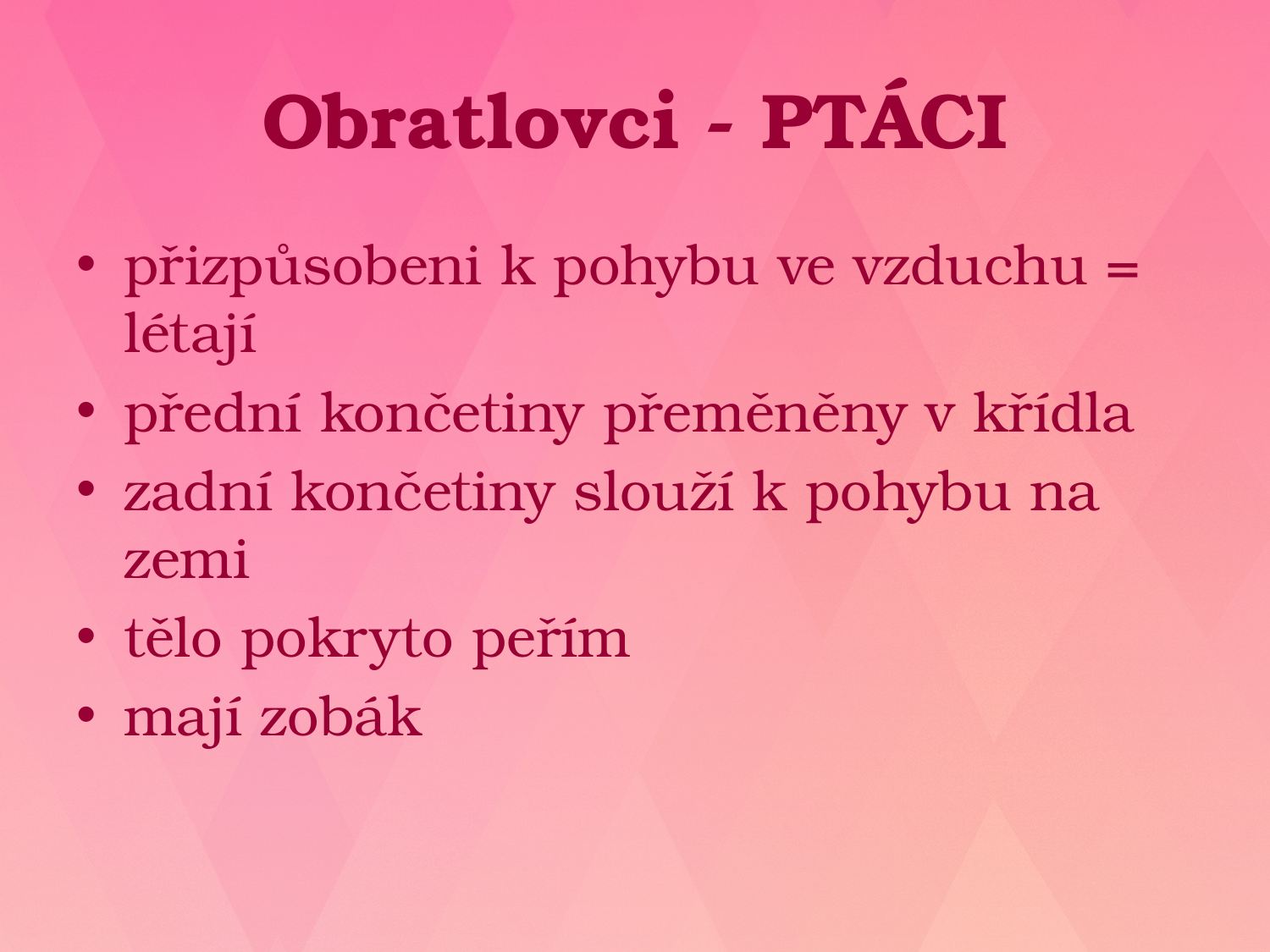

# Obratlovci - PTÁCI
přizpůsobeni k pohybu ve vzduchu = létají
přední končetiny přeměněny v křídla
zadní končetiny slouží k pohybu na zemi
tělo pokryto peřím
mají zobák